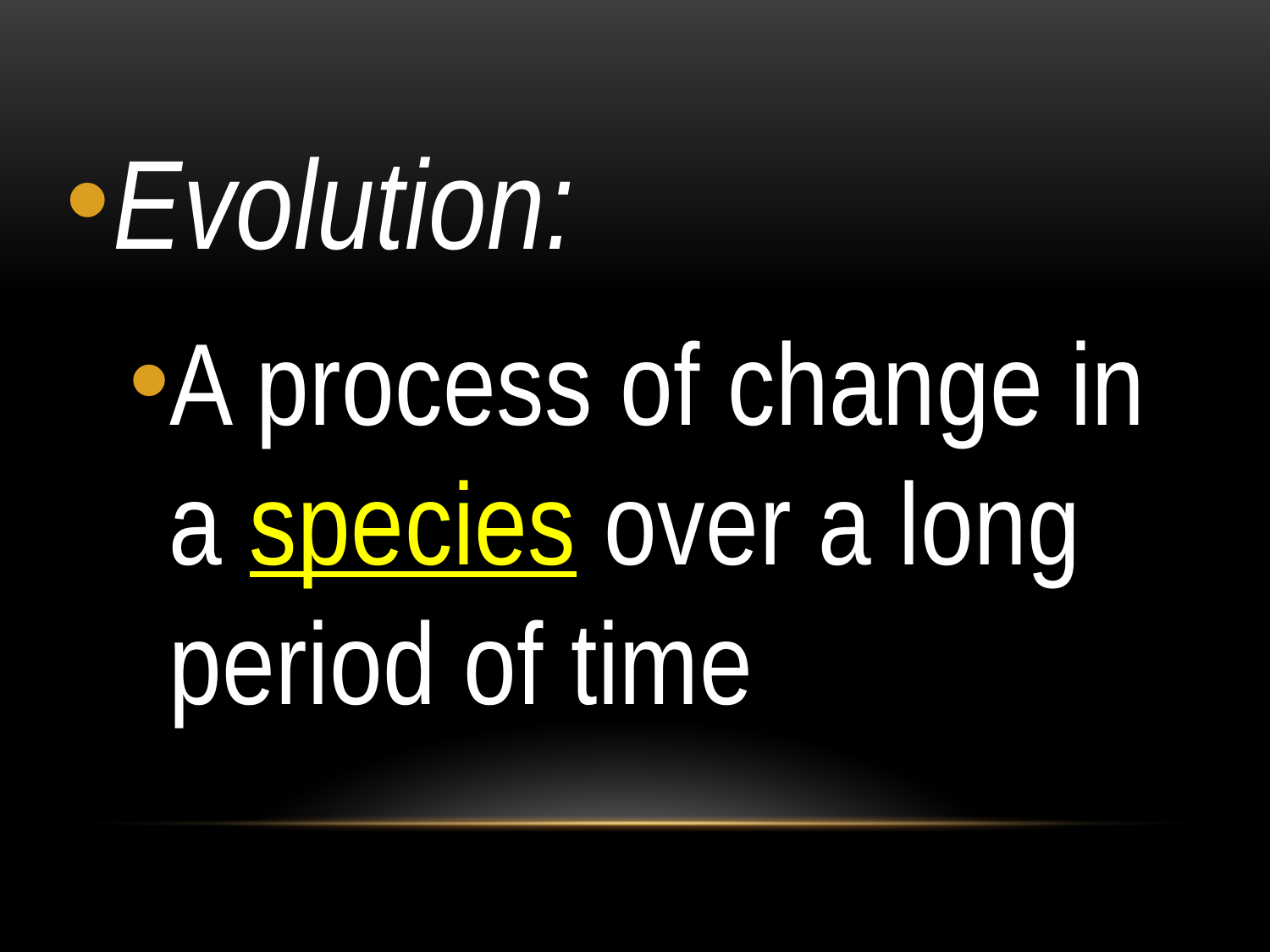

Evolution:
A process of change in a species over a long period of time